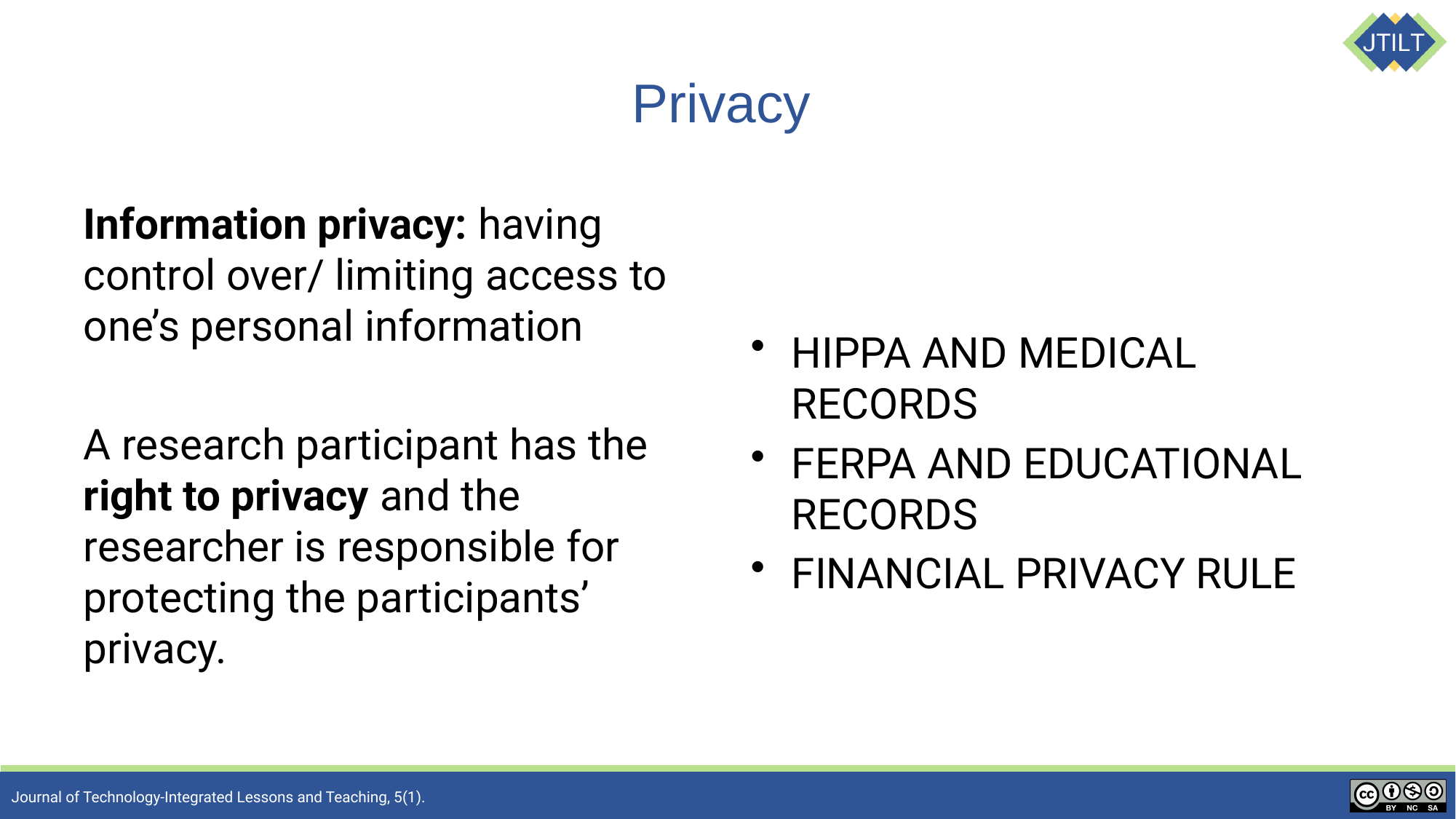

# Privacy
Information privacy: having control over/ limiting access to one’s personal information

A research participant has the right to privacy and the researcher is responsible for protecting the participants’ privacy.
HIPPA and medical records
FERPA and educational records
Financial privacy rule